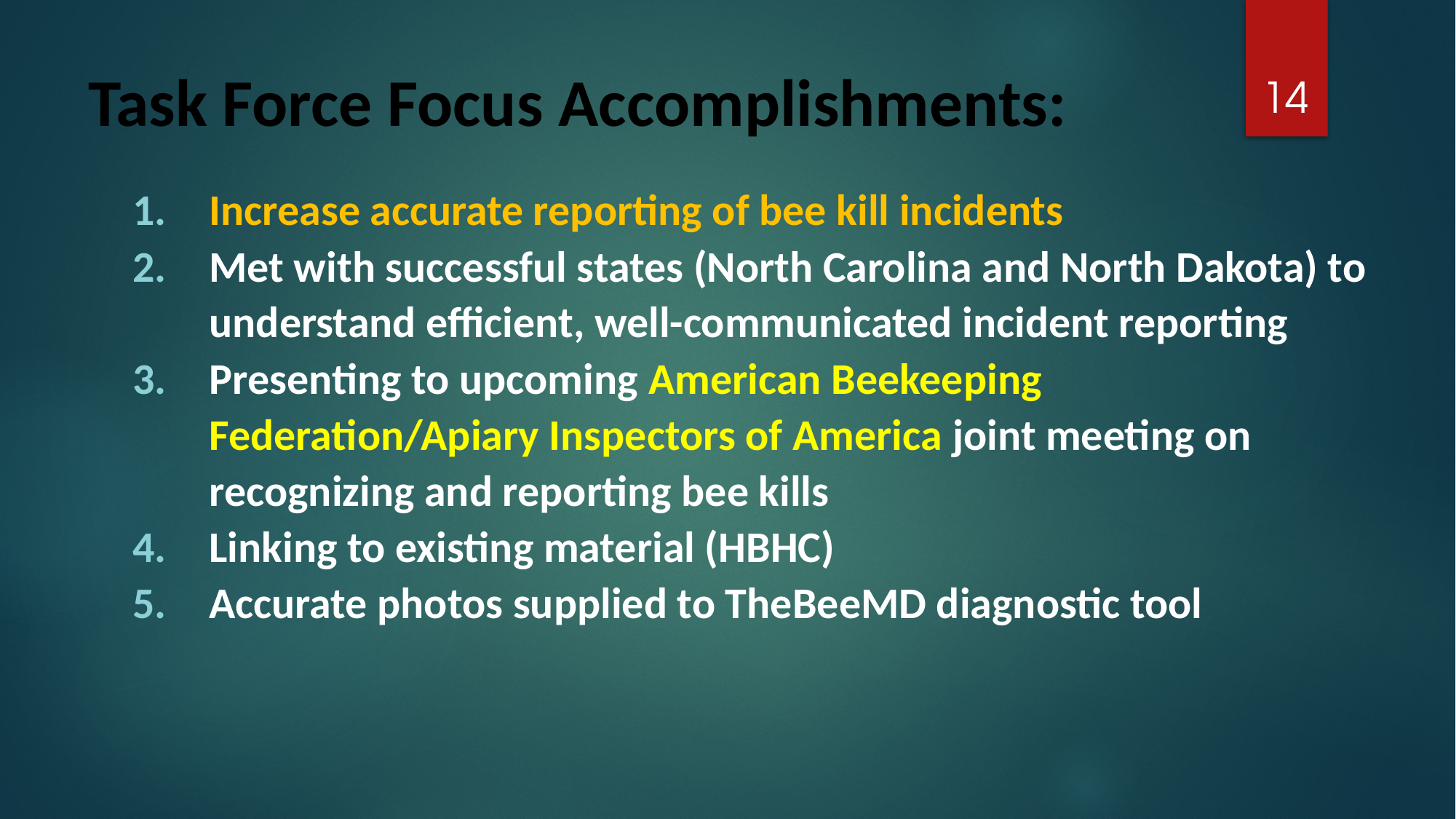

14
# Task Force Focus Accomplishments:
Increase accurate reporting of bee kill incidents
Met with successful states (North Carolina and North Dakota) to understand efficient, well-communicated incident reporting
Presenting to upcoming American Beekeeping Federation/Apiary Inspectors of America joint meeting on recognizing and reporting bee kills
Linking to existing material (HBHC)
Accurate photos supplied to TheBeeMD diagnostic tool